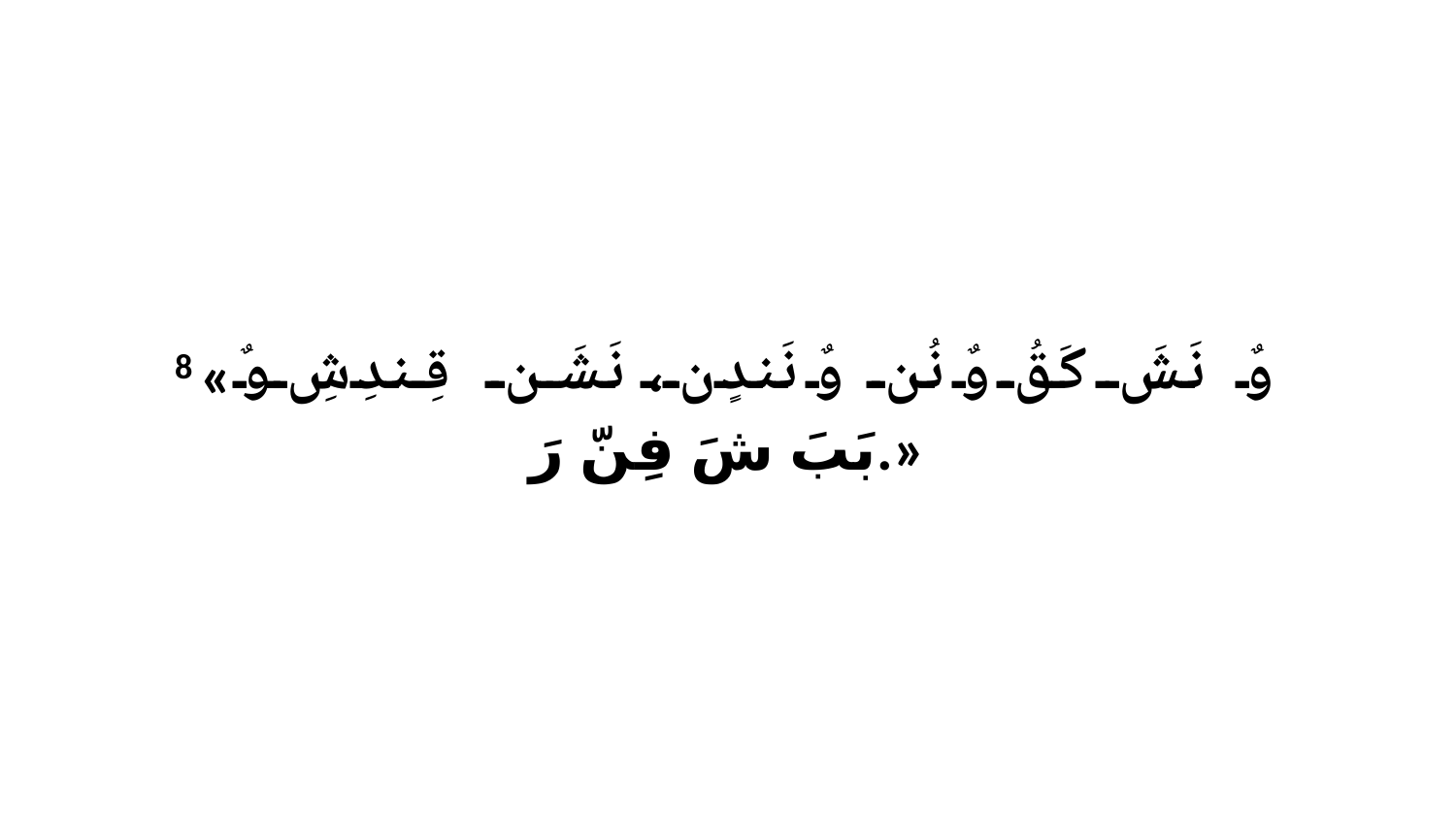

8 «وٌ نَشَ كَقُ وٌ نُن وٌ نَندٍن، نَشَن قِندِشِ وٌ بَبَ شَ فِنّ رَ.»